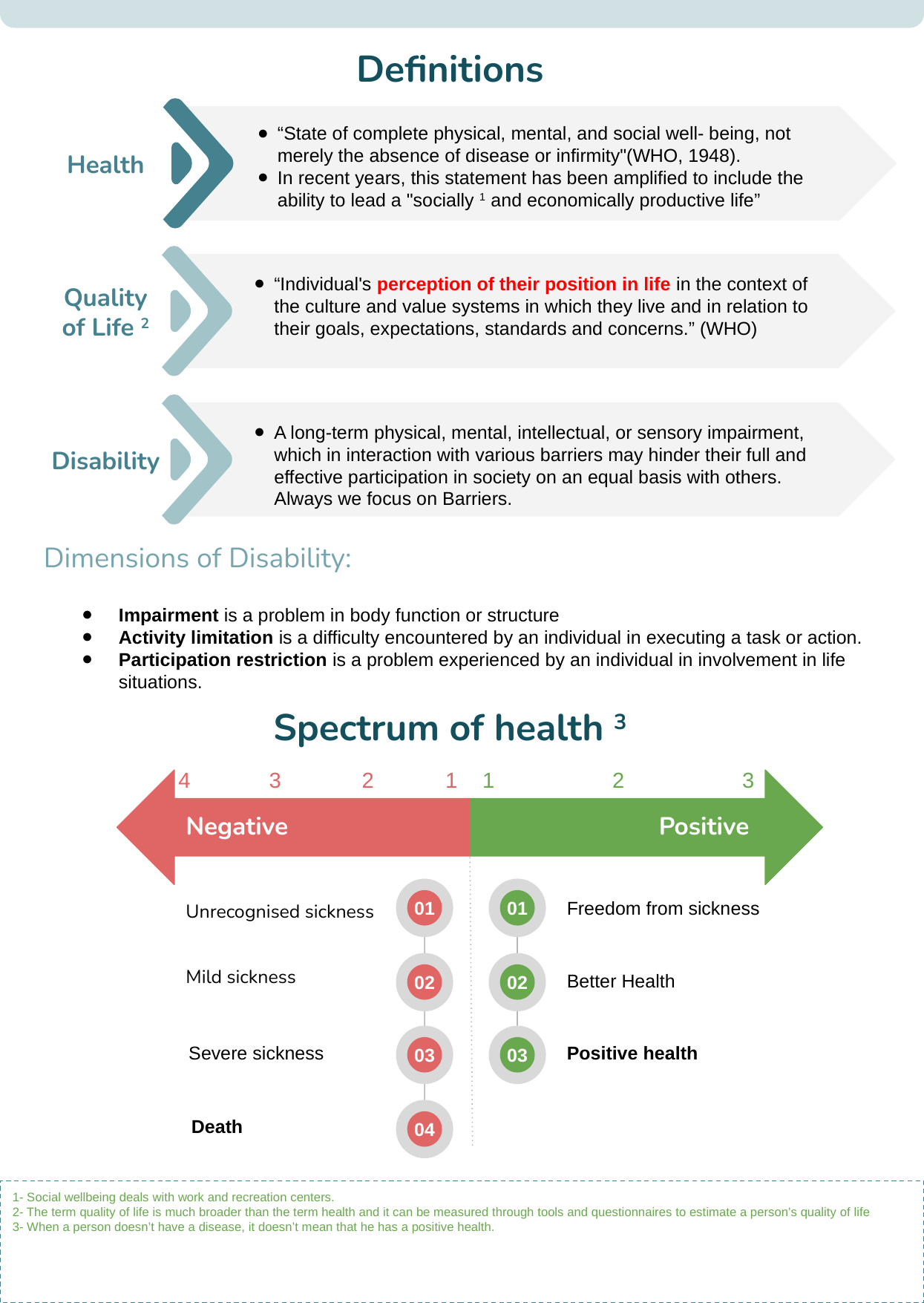

Definitions

Health

“State of complete physical, mental, and social well- being, not merely the absence of disease or infirmity"(WHO, 1948).
In recent years, this statement has been amplified to include the ability to lead a "socially 1 and economically productive life”

Quality of Life 2

“Individual's perception of their position in life in the context of the culture and value systems in which they live and in relation to their goals, expectations, standards and concerns.” (WHO)

Disability

A long-term physical, mental, intellectual, or sensory impairment, which in interaction with various barriers may hinder their full and effective participation in society on an equal basis with others. Always we focus on Barriers.
Dimensions of Disability:
Impairment is a problem in body function or structure
Activity limitation is a difficulty encountered by an individual in executing a task or action.
Participation restriction is a problem experienced by an individual in involvement in life situations.
Spectrum of health 3
4
3
2
1
1
2
3

Negative
Positive

01

01
Freedom from sickness
Unrecognised sickness
Mild sickness
Better Health

02

02
Positive health
Severe sickness

03

03
Death

04
1- Social wellbeing deals with work and recreation centers.
2- The term quality of life is much broader than the term health and it can be measured through tools and questionnaires to estimate a person’s quality of life
3- When a person doesn’t have a disease, it doesn’t mean that he has a positive health.